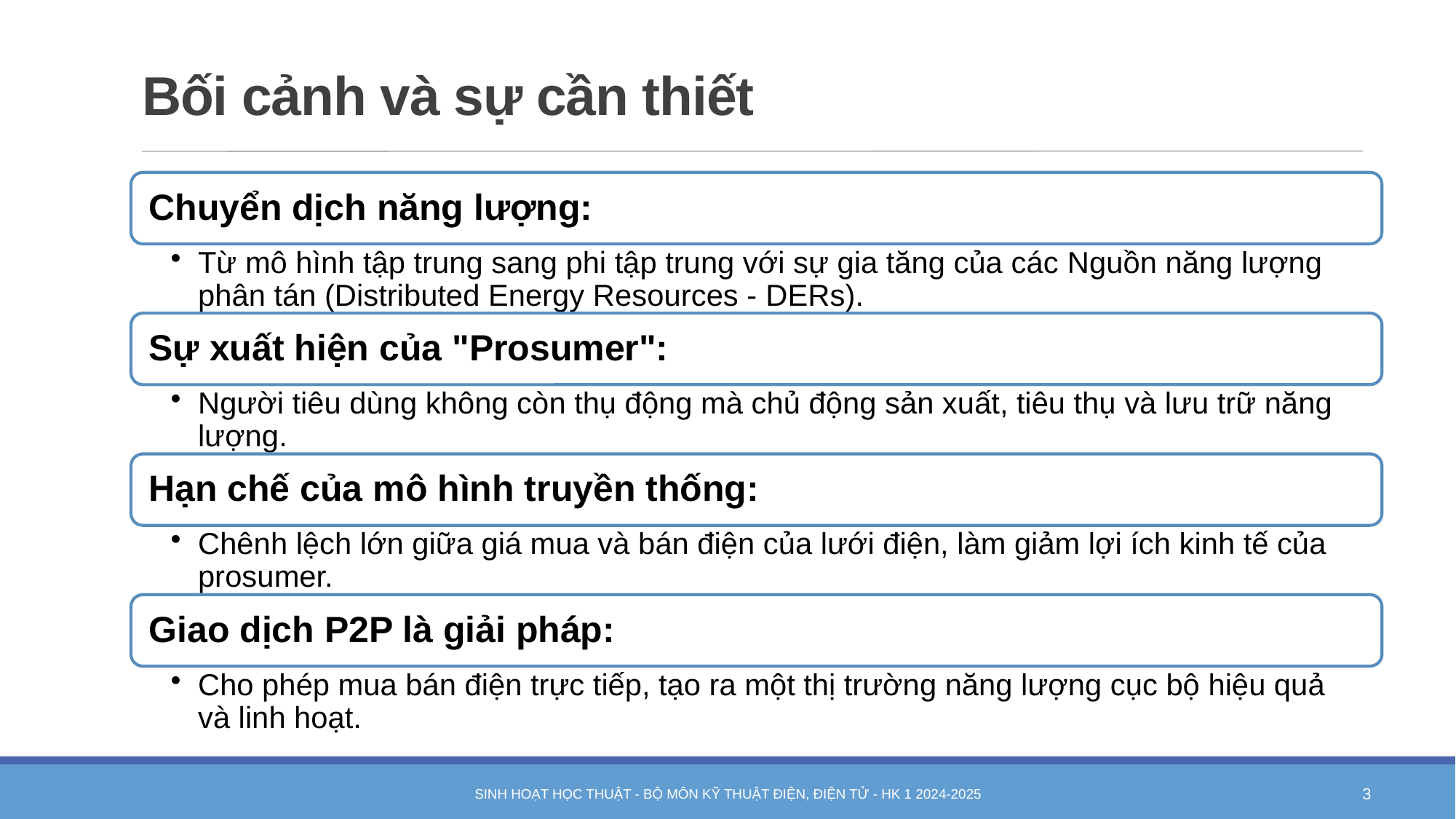

# Bối cảnh và sự cần thiết
Chuyển dịch năng lượng:
Từ mô hình tập trung sang phi tập trung với sự gia tăng của các Nguồn năng lượng phân tán (Distributed Energy Resources - DERs).
Sự xuất hiện của "Prosumer":
Người tiêu dùng không còn thụ động mà chủ động sản xuất, tiêu thụ và lưu trữ năng lượng.
Hạn chế của mô hình truyền thống:
Chênh lệch lớn giữa giá mua và bán điện của lưới điện, làm giảm lợi ích kinh tế của prosumer.
Giao dịch P2P là giải pháp:
Cho phép mua bán điện trực tiếp, tạo ra một thị trường năng lượng cục bộ hiệu quả và linh hoạt.
Sinh hoạt học thuật - Bộ môn Kỹ thuật điện, điện tử - HK 1 2024-2025
3